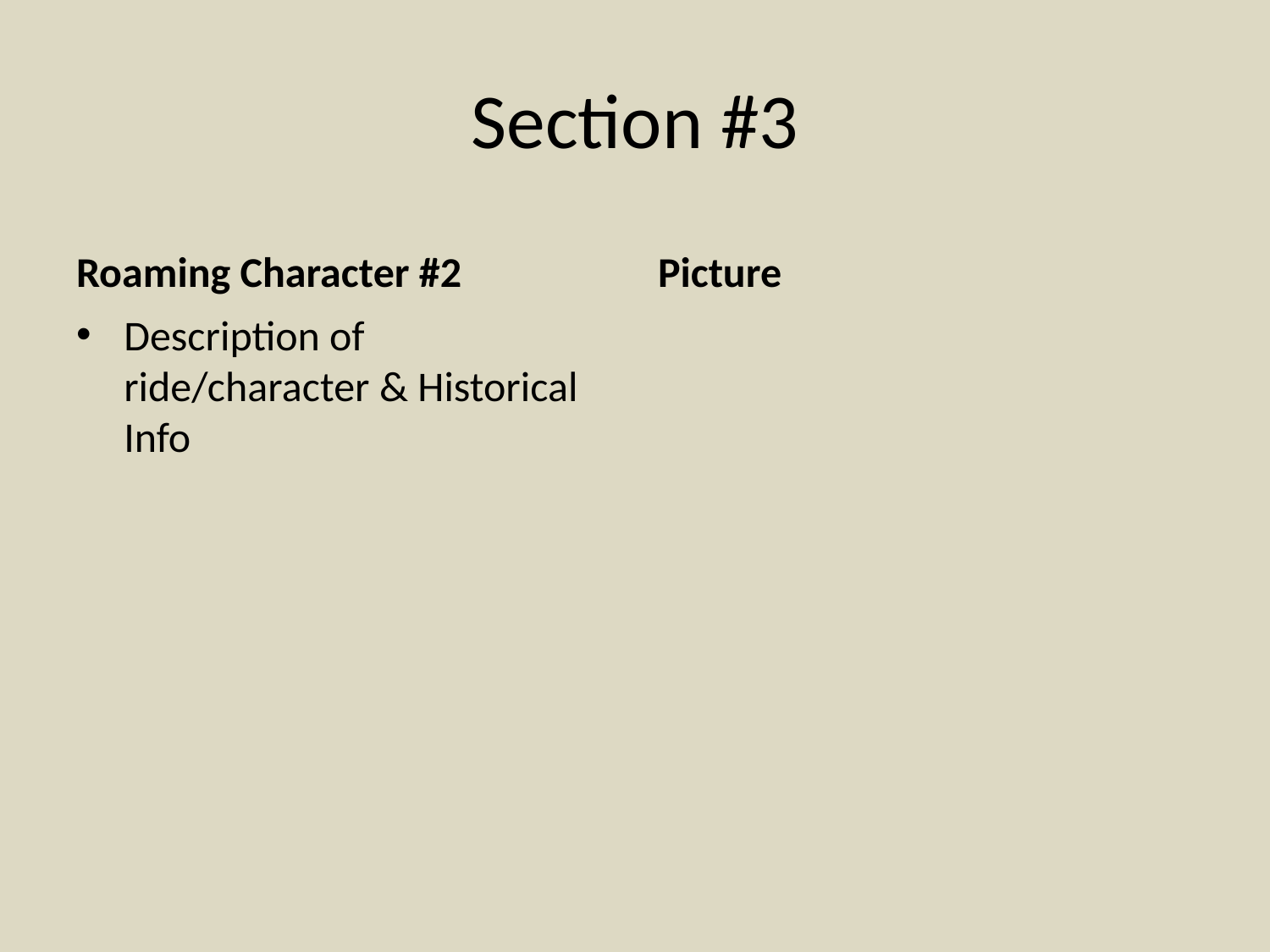

# Section #3
Roaming Character #2
Picture
Description of ride/character & Historical Info